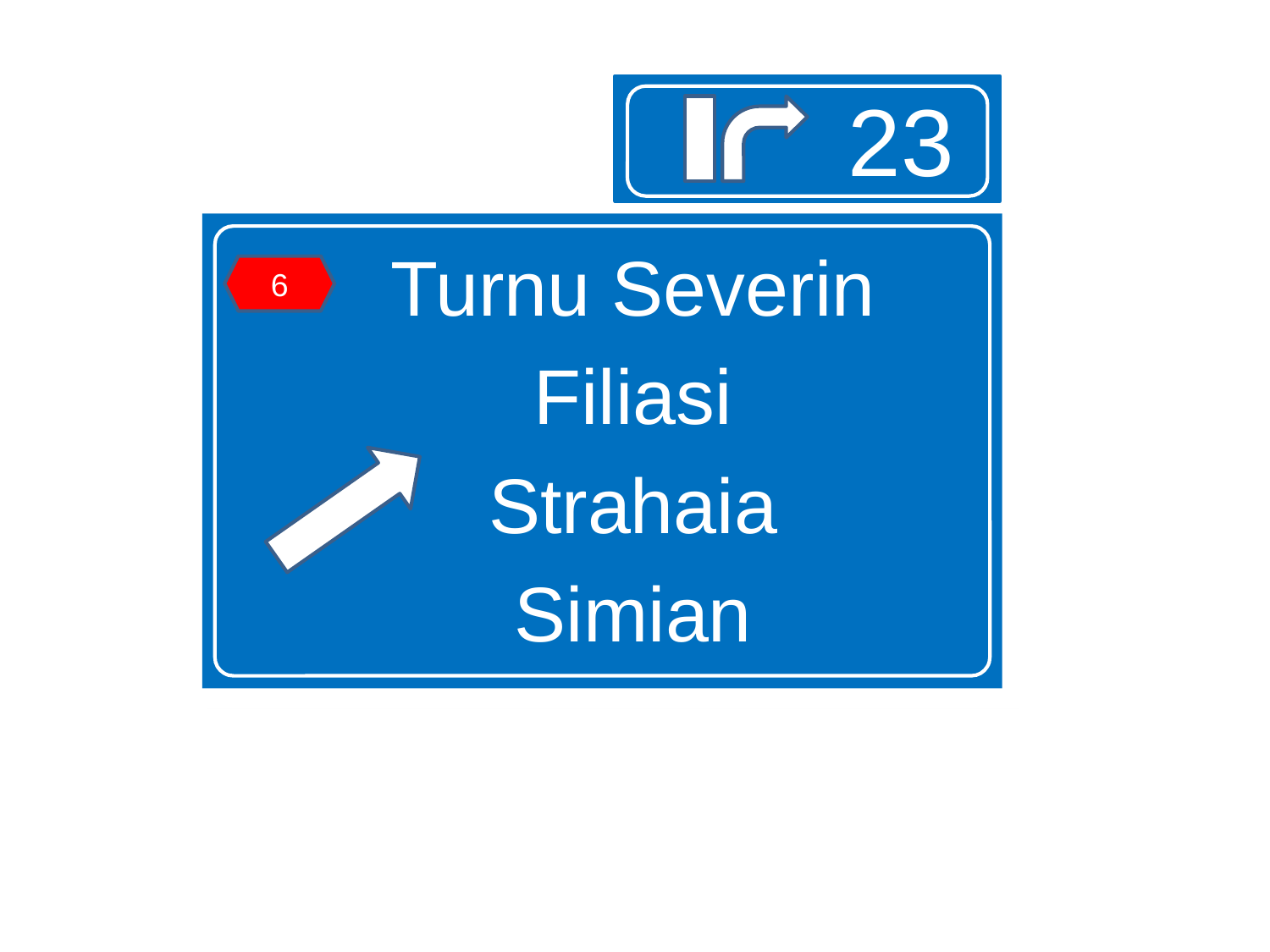

23

Turnu Severin
Filiasi
Strahaia
Simian

6